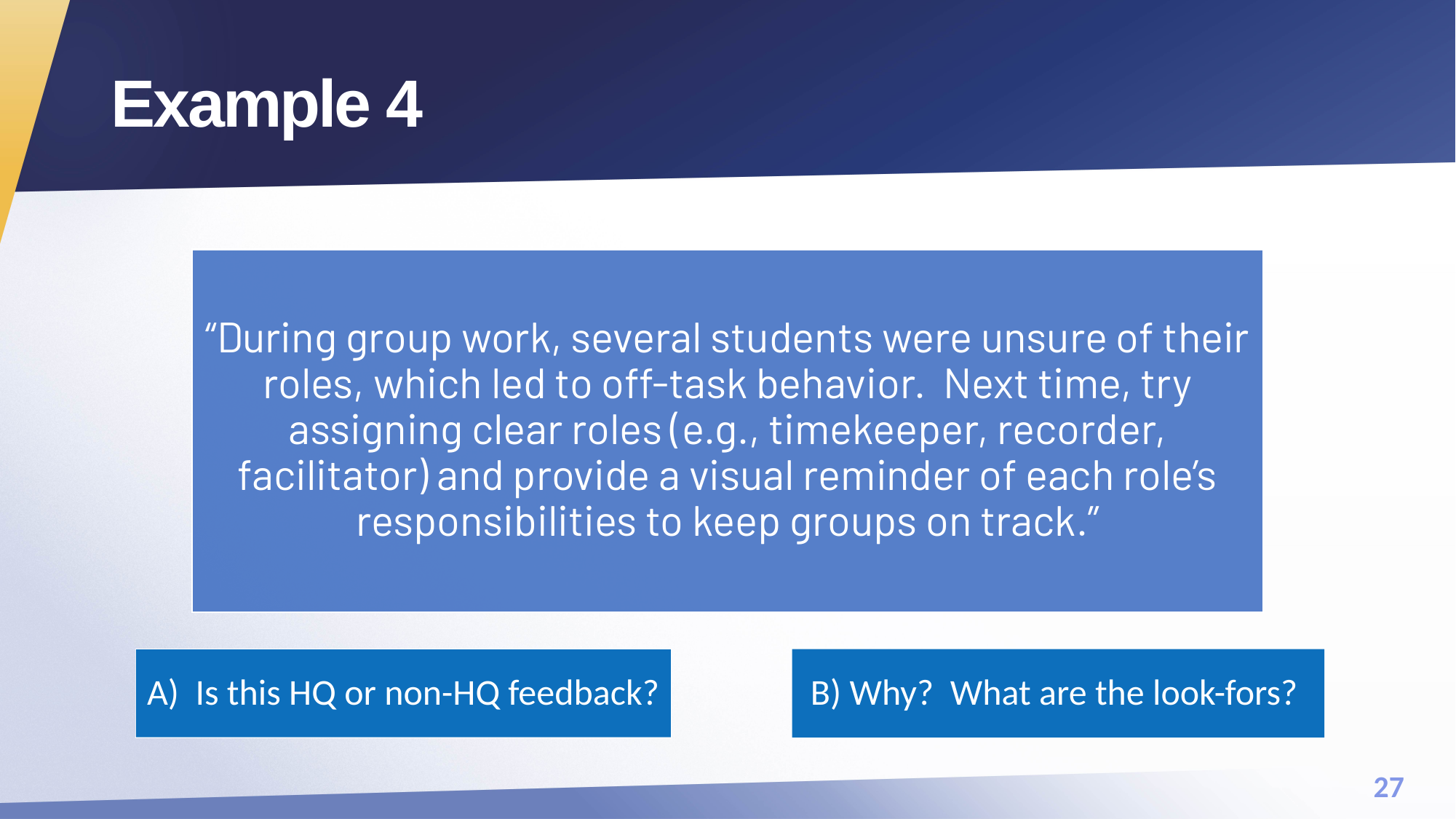

# Example 4
“During group work, several students were unsure of their roles, which led to off-task behavior.  Next time, try assigning clear roles (e.g., timekeeper, recorder, facilitator) and provide a visual reminder of each role’s responsibilities to keep groups on track.”

B) Why?  What are the look-fors?

A)  Is this HQ or non-HQ feedback?